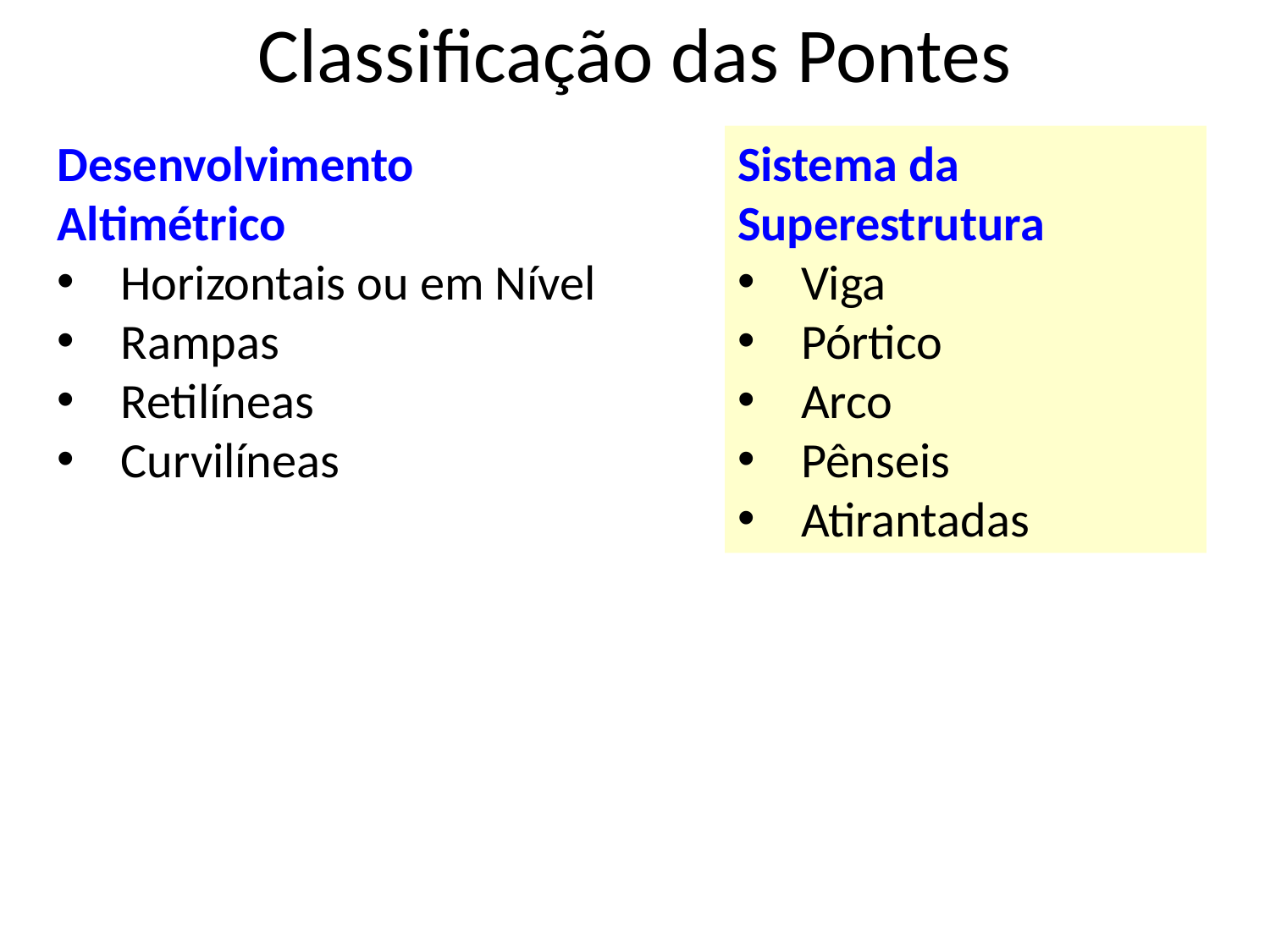

# Classificação das Pontes
Sistema da
Superestrutura
Viga
Pórtico
Arco
Pênseis
Atirantadas
Desenvolvimento
Altimétrico
Horizontais ou em Nível
Rampas
Retilíneas
Curvilíneas